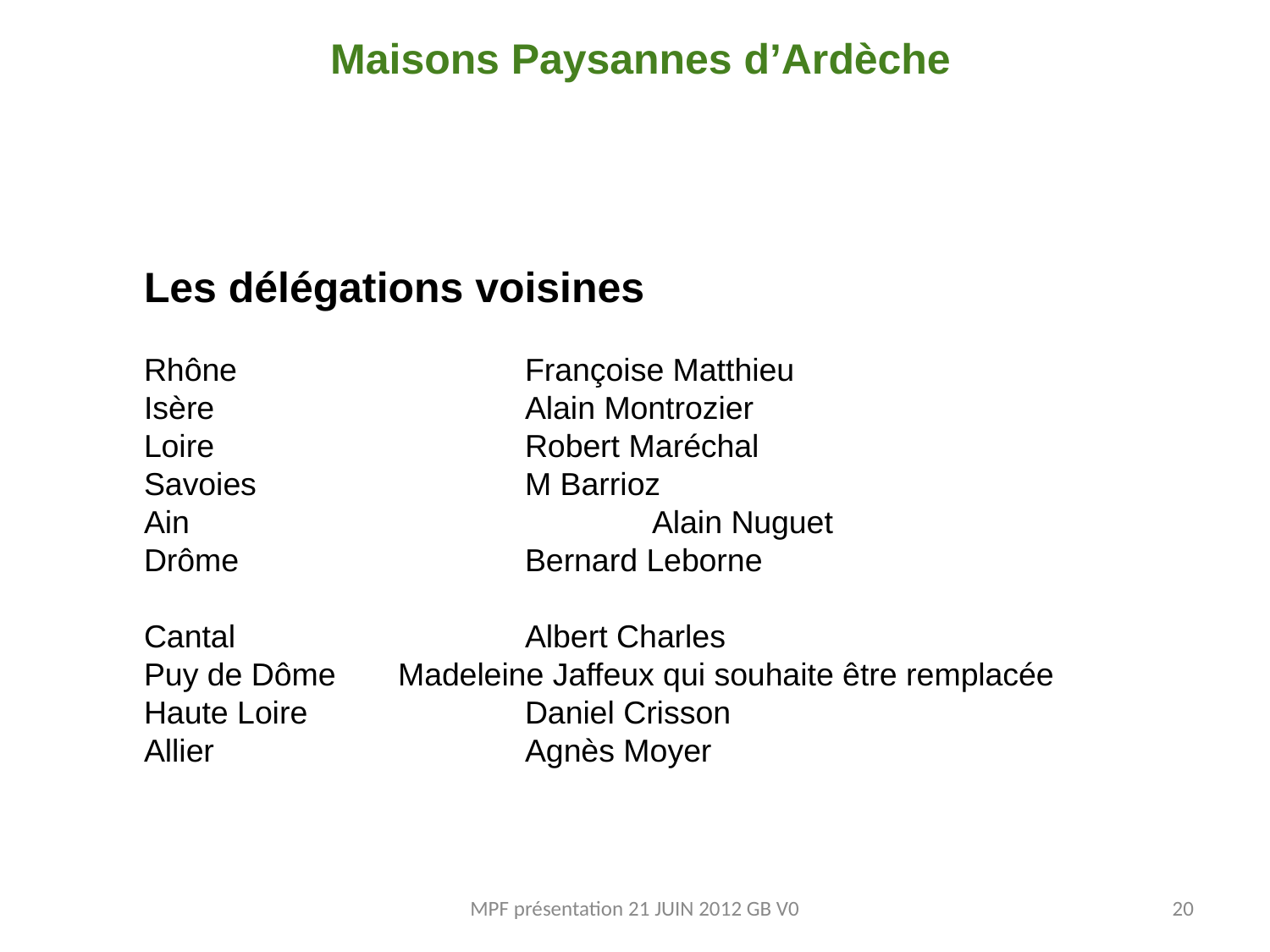

Maisons Paysannes d’Ardèche
Les délégations voisines

Rhône 	 		Françoise Matthieu
Isère			Alain Montrozier
Loire			Robert Maréchal
Savoies			M Barrioz
Ain				Alain Nuguet
Drôme 			Bernard Leborne

Cantal			Albert Charles
Puy de Dôme	Madeleine Jaffeux qui souhaite être remplacée
Haute Loire		Daniel Crisson
Allier			Agnès Moyer

MPF présentation 21 JUIN 2012 GB V0
20